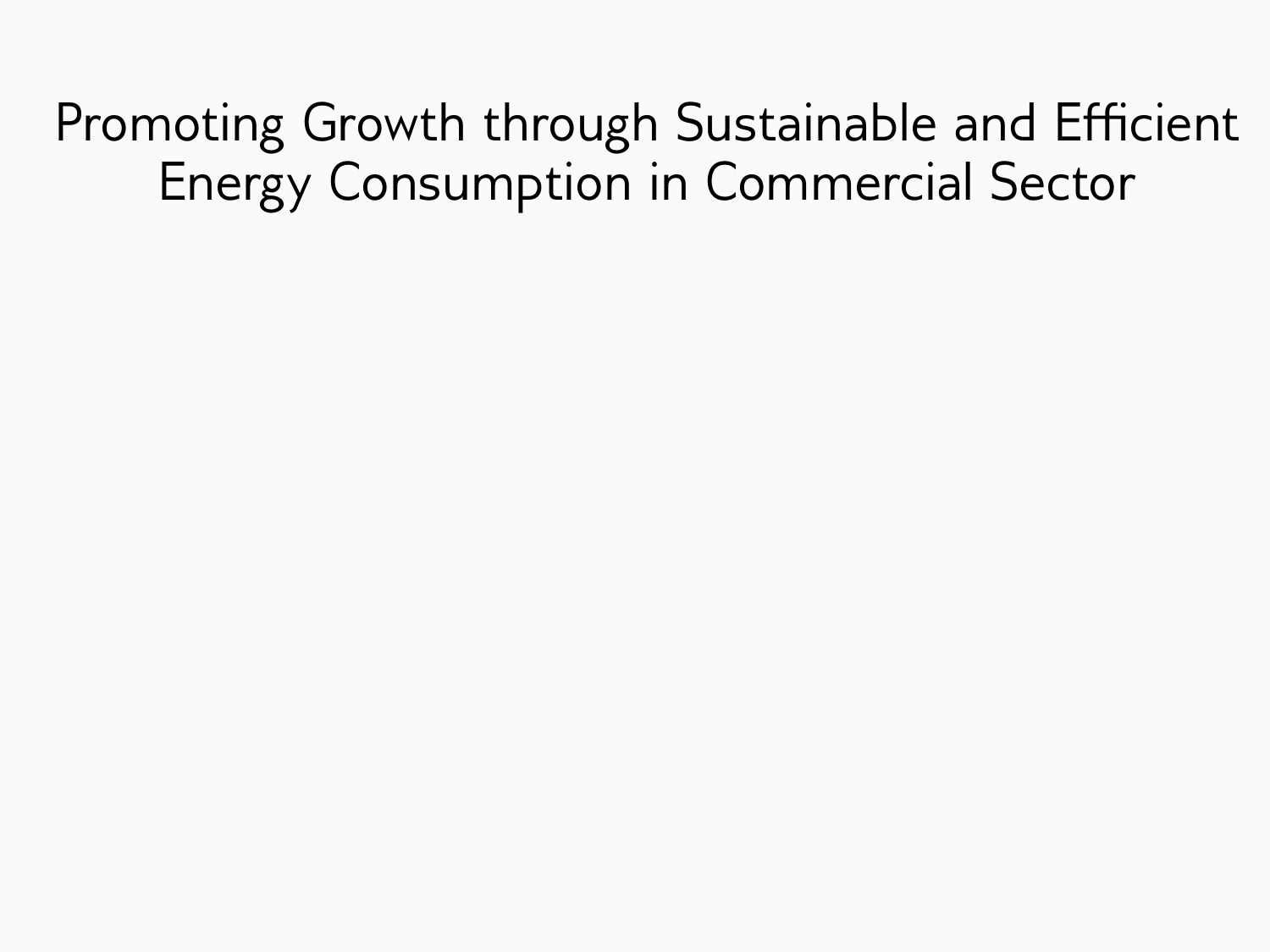

# Promoting Growth through Sustainable and Efficient Energy Consumption in Commercial Sector